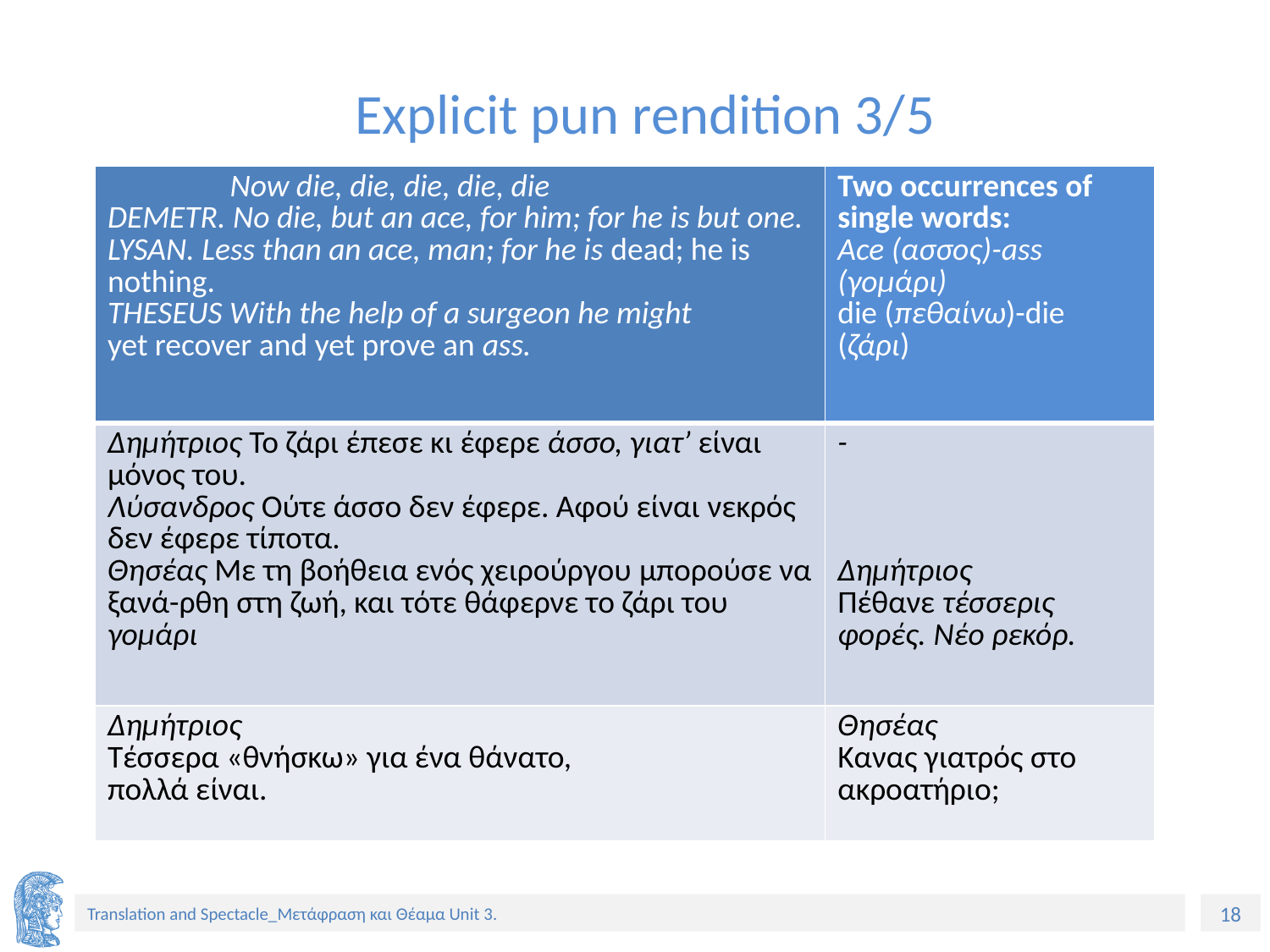

# Explicit pun rendition 3/5
| Now die, die, die, die, die DEMETR. Νο die, but an ace, for him; for he is but one. LYSAN. Less than an ace, man; for he is dead; he is nothing. THESEUS With the help of a surgeon he might yet recover and yet prove an ass. | Two occurrences of single words: Ace (ασσος)-ass (γομάρι) die (πεθαίνω)-die (ζάρι) |
| --- | --- |
| Δημήτριος Το ζάρι έπεσε κι έφερε άσσο, γιατ’ είναι μόνος του. Λύσανδρος Ούτε άσσο δεν έφερε. Αφού είναι νεκρός δεν έφερε τίποτα. Θησέας Με τη βοήθεια ενός χειρούργου μπορούσε να ξανά-ρθη στη ζωή, και τότε θάφερνε το ζάρι του γομάρι | - Δημήτριος Πέθανε τέσσερις φορές. Νέο ρεκόρ. |
| Δημήτριος Τέσσερα «θνήσκω» για ένα θάνατο, πολλά είναι. | Θησέας Κανας γιατρός στο ακροατήριο; |